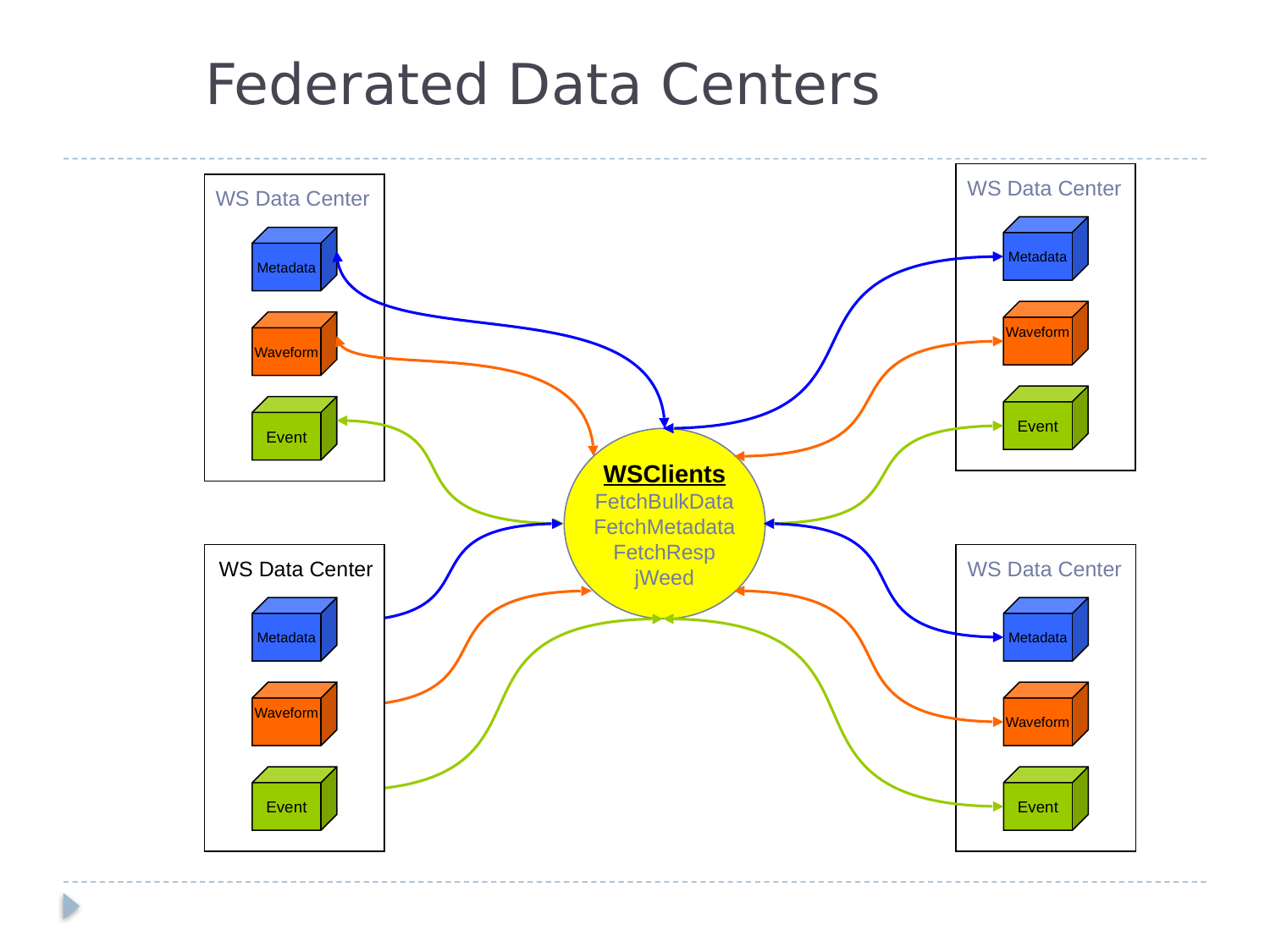

Federated Data Centers

WS Data Center
Metadata

Waveform

Event

WS Data Center
Metadata
Waveform
Event
WSClients
FetchBulkData
FetchMetadata
FetchResp
jWeed

WS Data Center
Metadata

Waveform

Event

WS Data Center
Metadata
Waveform
Event